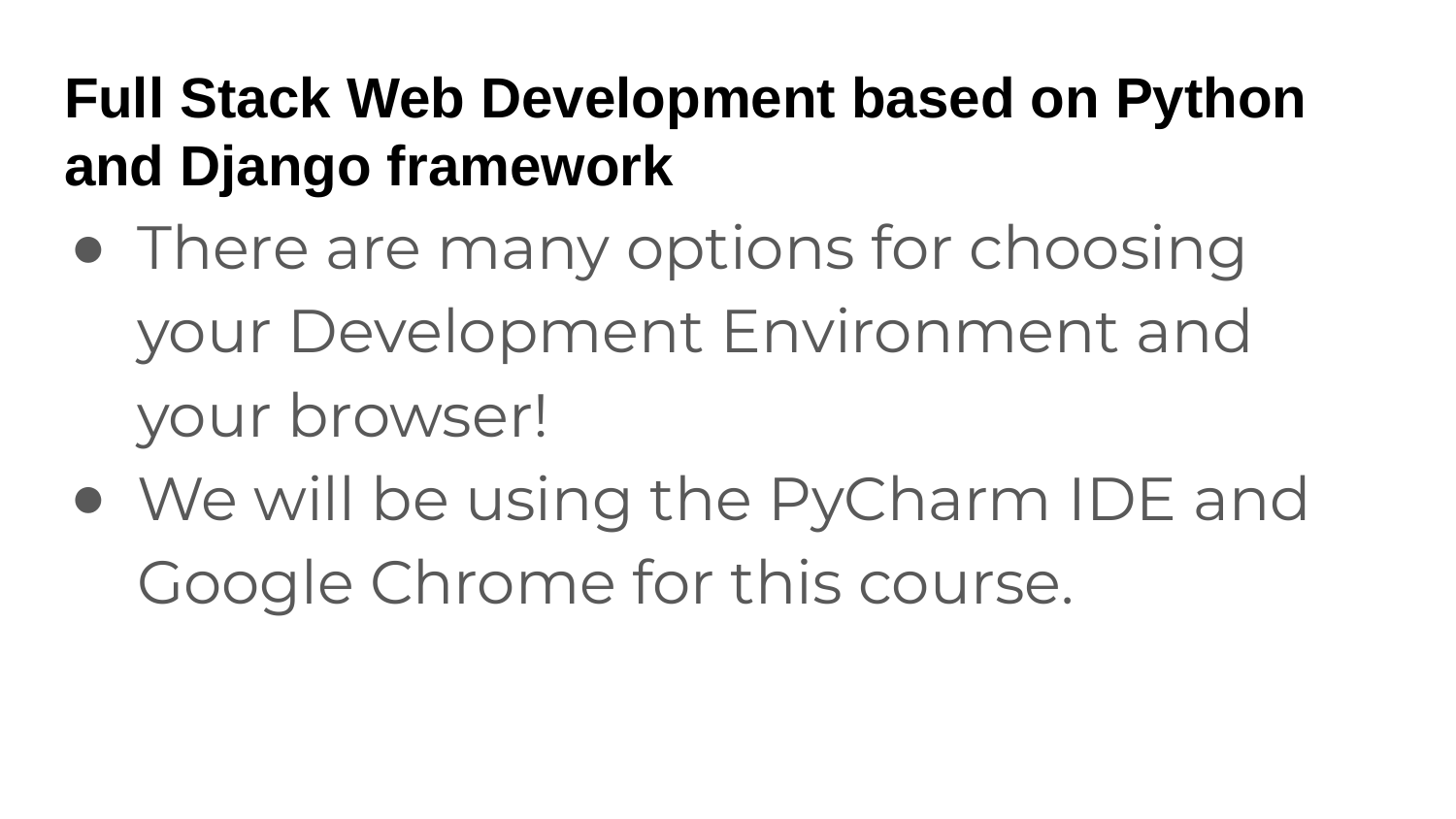

# Full Stack Web Development based on Python and Django framework
There are many options for choosing your Development Environment and your browser!
We will be using the PyCharm IDE and Google Chrome for this course.